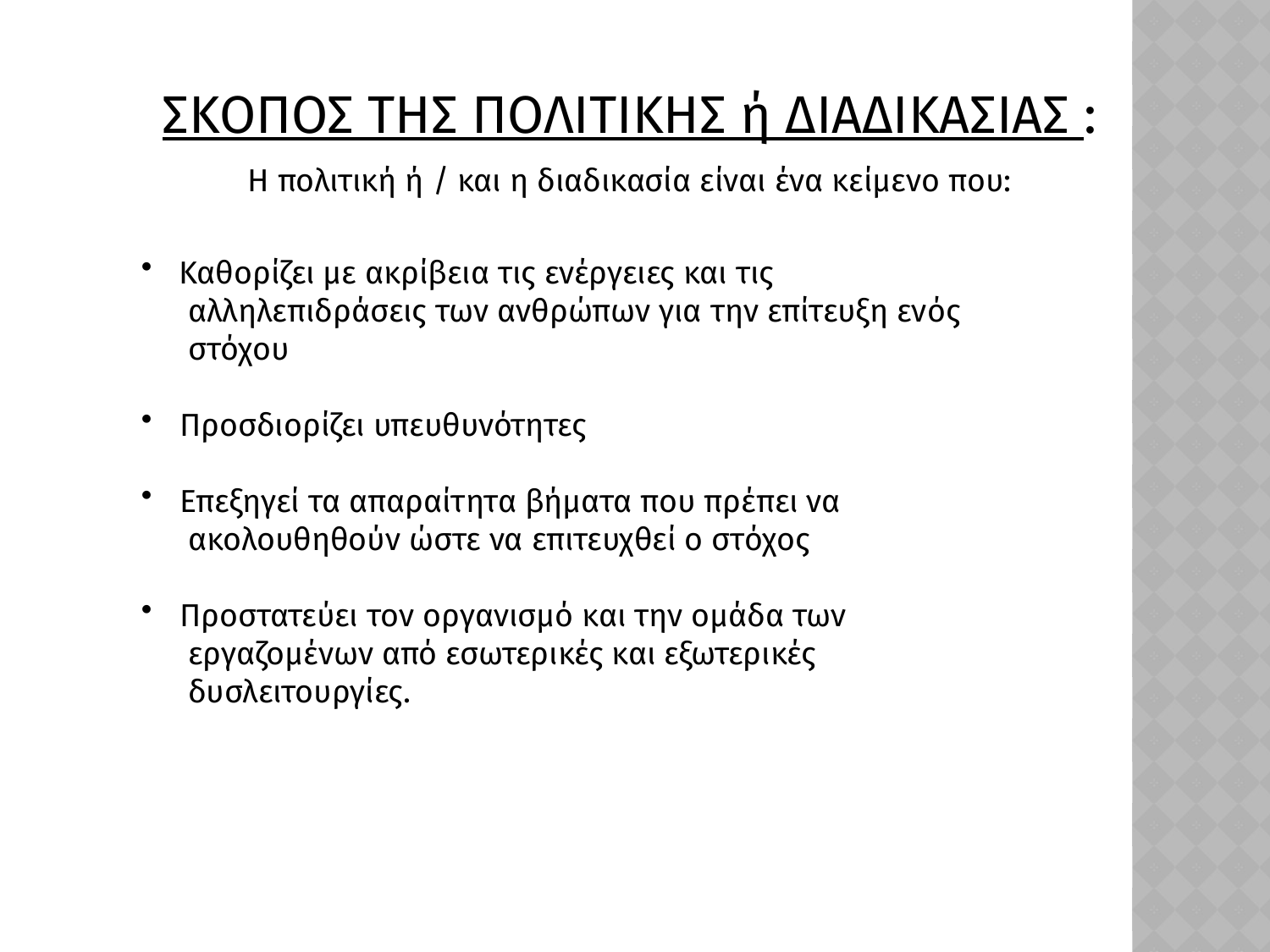

ΣΚΟΠΟΣ ΤΗΣ ΠΟΛΙΤΙΚΗΣ ή ΔΙΑΔΙΚΑΣΙΑΣ :
Η πολιτική ή / και η διαδικασία είναι ένα κείμενο που:

 Καθορίζει με ακρίβεια τις ενέργειες και τις
  αλληλεπιδράσεις των ανθρώπων για την επίτευξη ενός
  στόχου

 Προσδιορίζει υπευθυνότητες

 Επεξηγεί τα απαραίτητα βήματα που πρέπει να
  ακολουθηθούν ώστε να επιτευχθεί ο στόχος

 Προστατεύει τον οργανισμό και την ομάδα των
  εργαζομένων από εσωτερικές και εξωτερικές
  δυσλειτουργίες.